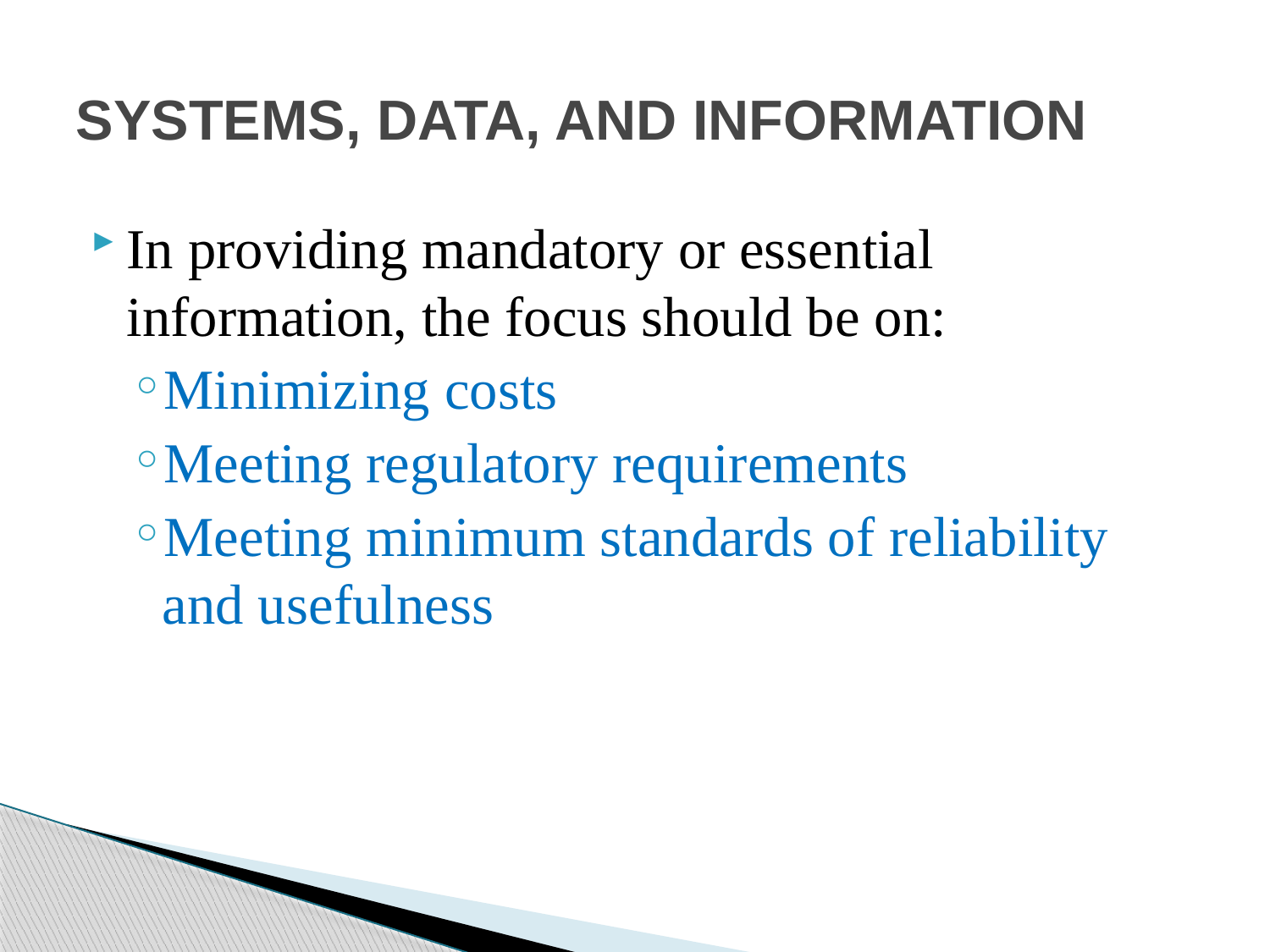

# SYSTEMS, DATA, AND INFORMATION
In providing mandatory or essential information, the focus should be on:
Minimizing costs
Meeting regulatory requirements
Meeting minimum standards of reliability and usefulness